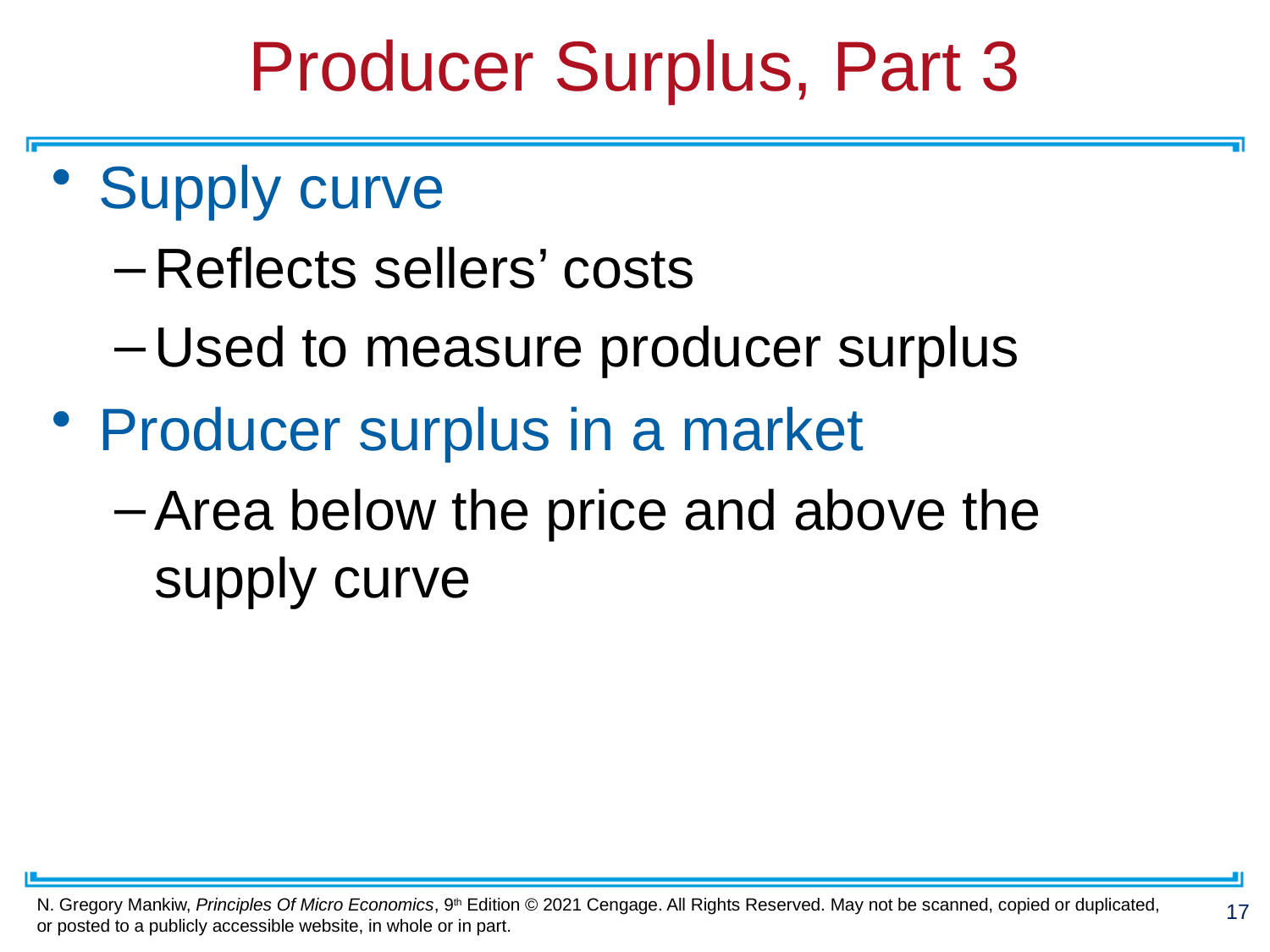

# Producer Surplus, Part 3
Supply curve
Reflects sellers’ costs
Used to measure producer surplus
Producer surplus in a market
Area below the price and above the supply curve
17